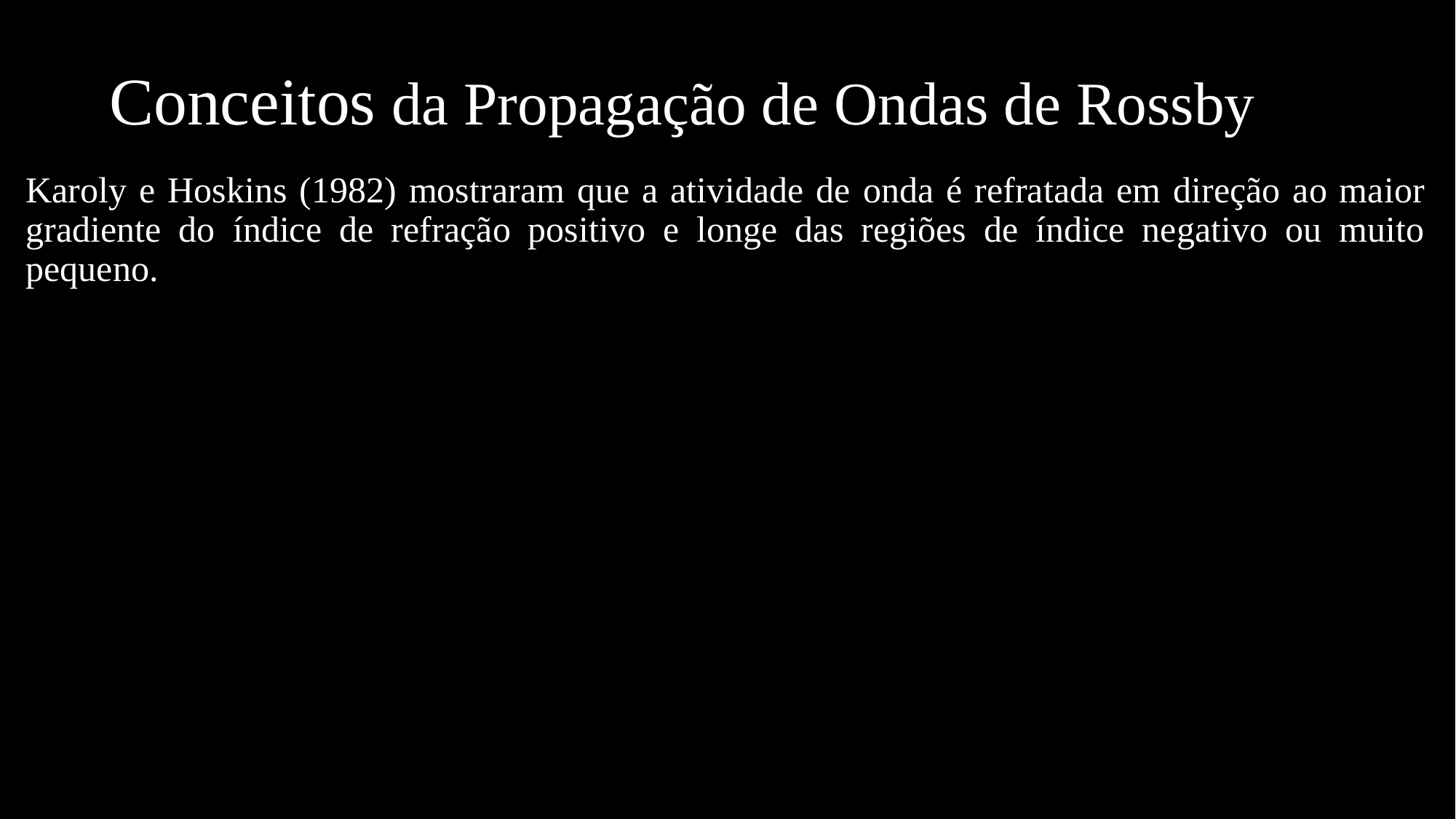

# Conceitos da Propagação de Ondas de Rossby
Karoly e Hoskins (1982) mostraram que a atividade de onda é refratada em direção ao maior gradiente do índice de refração positivo e longe das regiões de índice negativo ou muito pequeno.